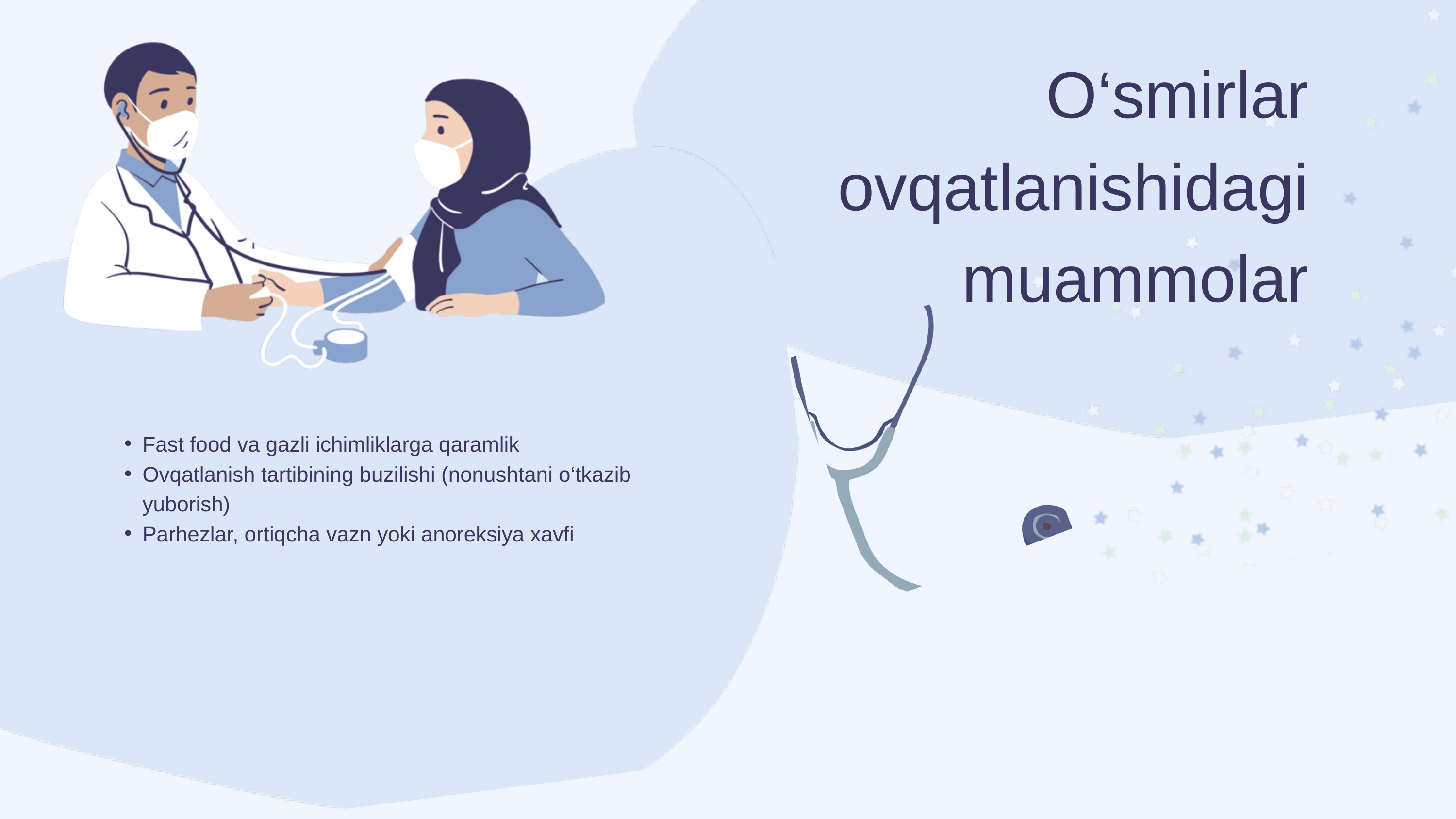

O‘smirlar ovqatlanishidagi muammolar

Fast food va gazli ichimliklarga qaramlik
Ovqatlanish tartibining buzilishi (nonushtani o‘tkazib yuborish)
Parhezlar, ortiqcha vazn yoki anoreksiya xavfi